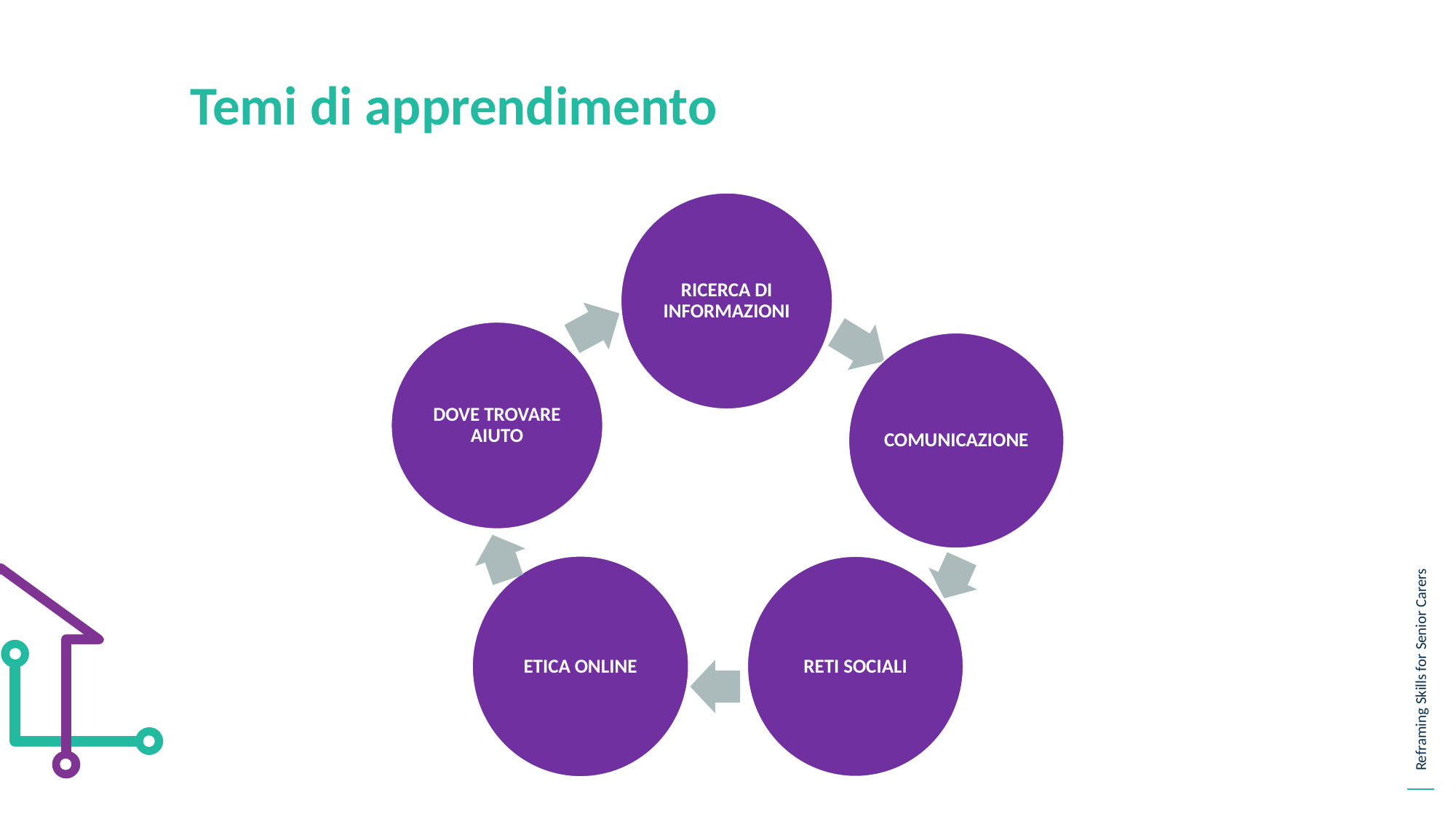

Temi di apprendimento
RICERCA DI INFORMAZIONI

COMUNICAZIONE

RETI SOCIALI

ETICA ONLINE

DOVE TROVARE AIUTO